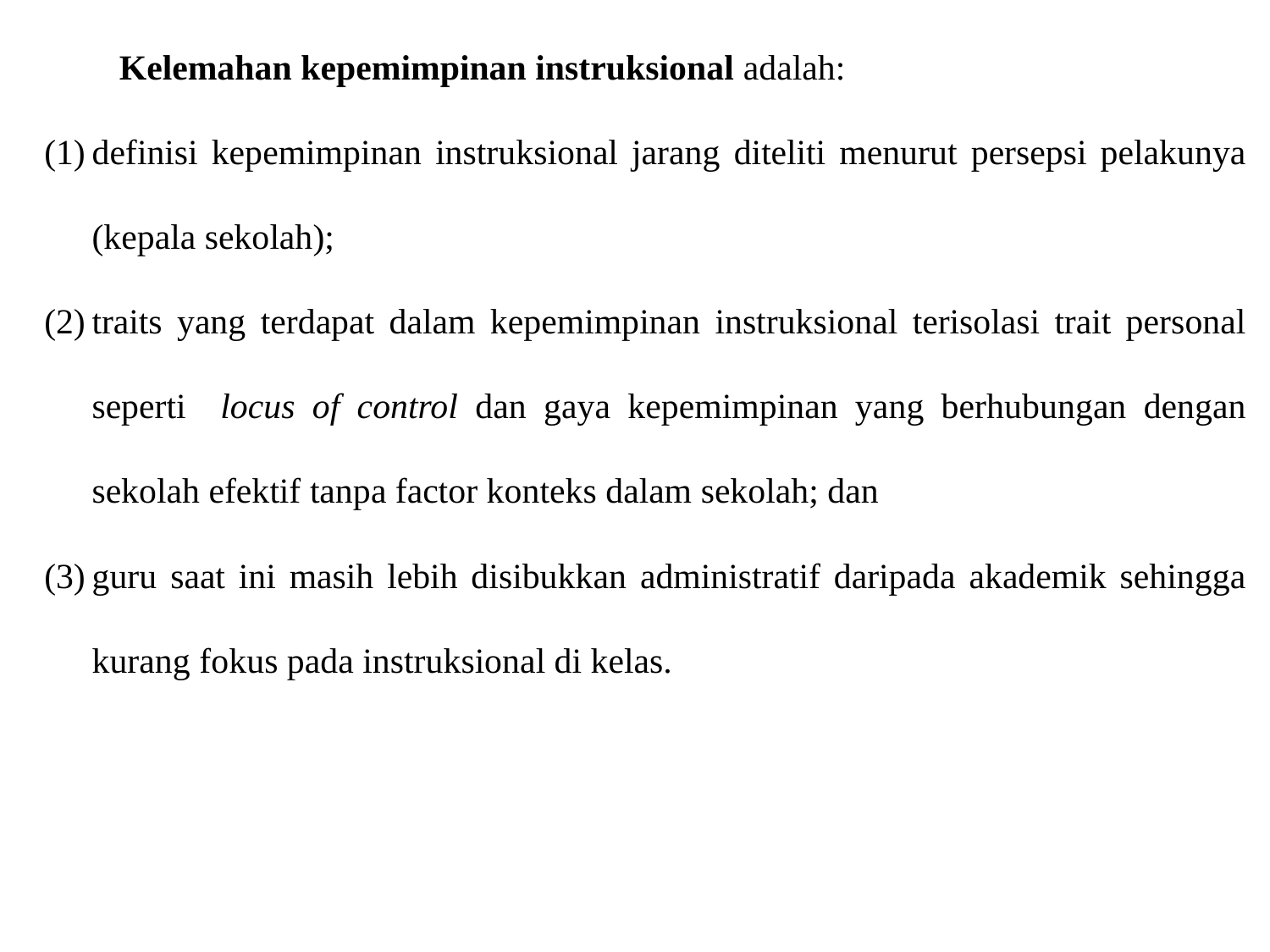

Kelemahan kepemimpinan instruksional adalah:
definisi kepemimpinan instruksional jarang diteliti menurut persepsi pelakunya (kepala sekolah);
traits yang terdapat dalam kepemimpinan instruksional terisolasi trait personal seperti  locus of control dan gaya kepemimpinan yang berhubungan dengan sekolah efektif tanpa factor konteks dalam sekolah; dan
guru saat ini masih lebih disibukkan administratif daripada akademik sehingga kurang fokus pada instruksional di kelas.